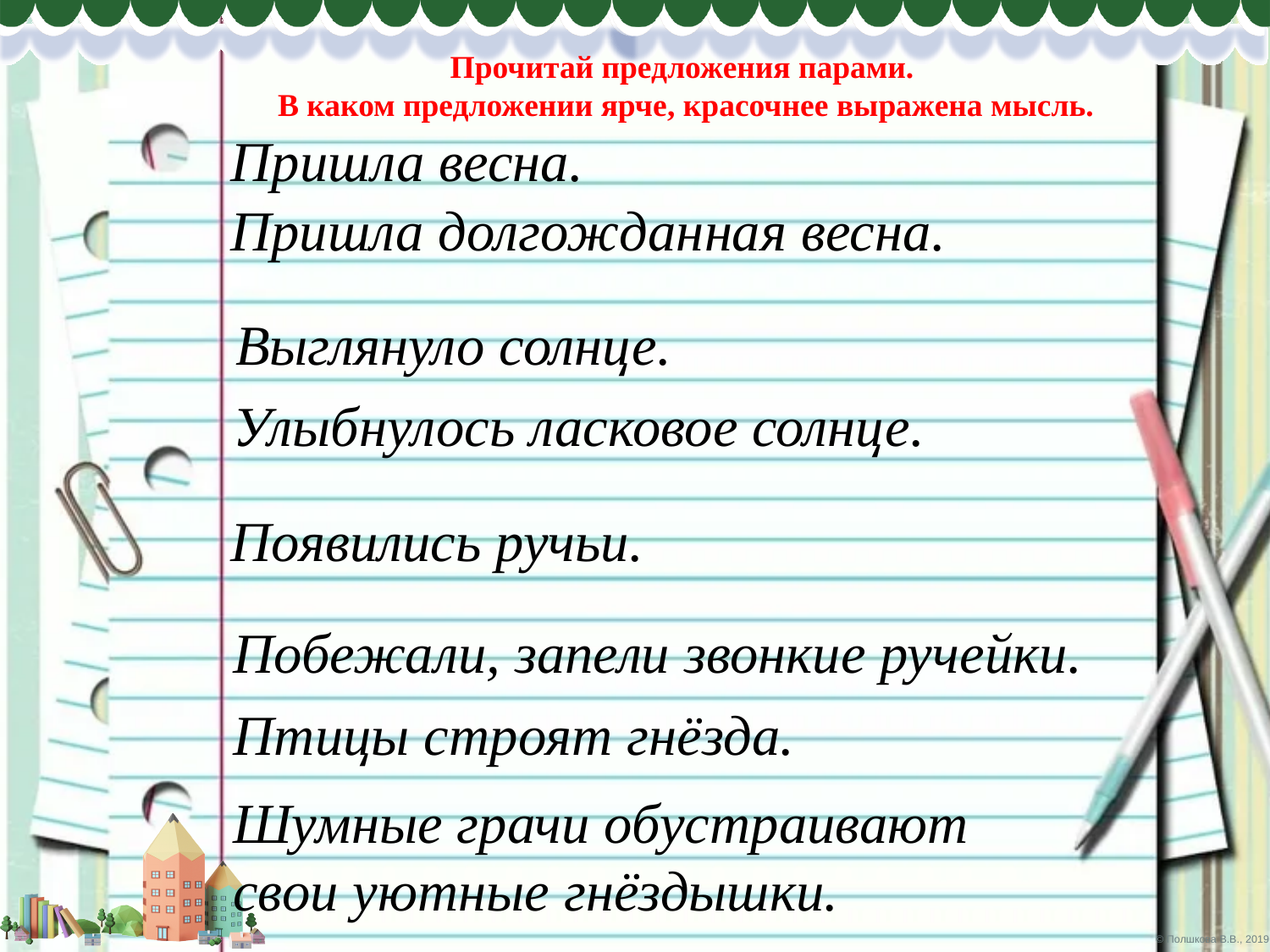

Прочитай предложения парами.
В каком предложении ярче, красочнее выражена мысль.
# Пришла весна.
Пришла долгожданная весна.
Выглянуло солнце.
Улыбнулось ласковое солнце.
Появились ручьи.
Побежали, запели звонкие ручейки.
Птицы строят гнёзда.
Шумные грачи обустраивают свои уютные гнёздышки.